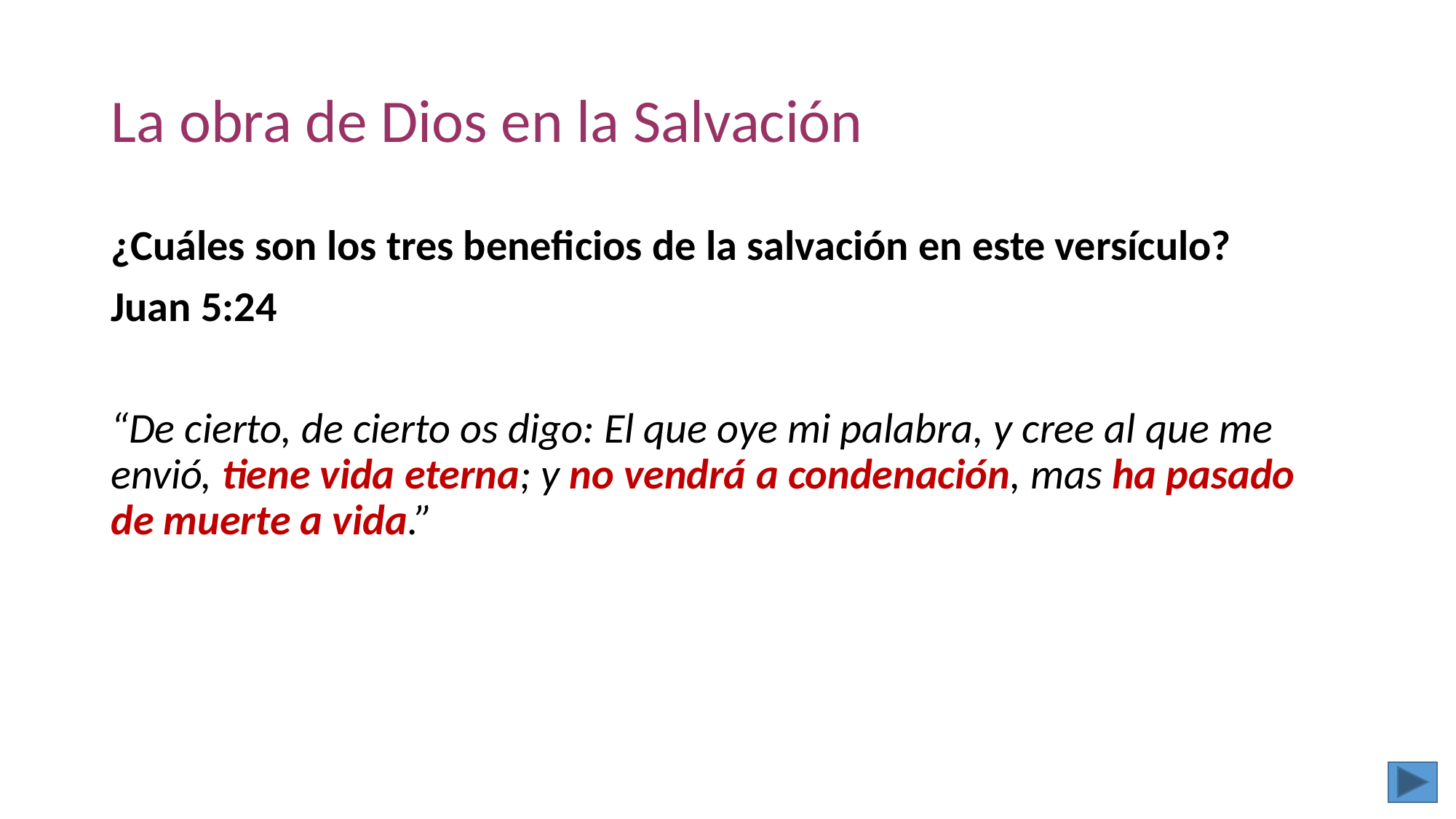

# La obra de Dios en la Salvación
¿Cuáles son los tres beneficios de la salvación en este versículo?
Juan 5:24

“De cierto, de cierto os digo: El que oye mi palabra, y cree al que me envió, tiene vida eterna; y no vendrá a condenación, mas ha pasado de muerte a vida.”